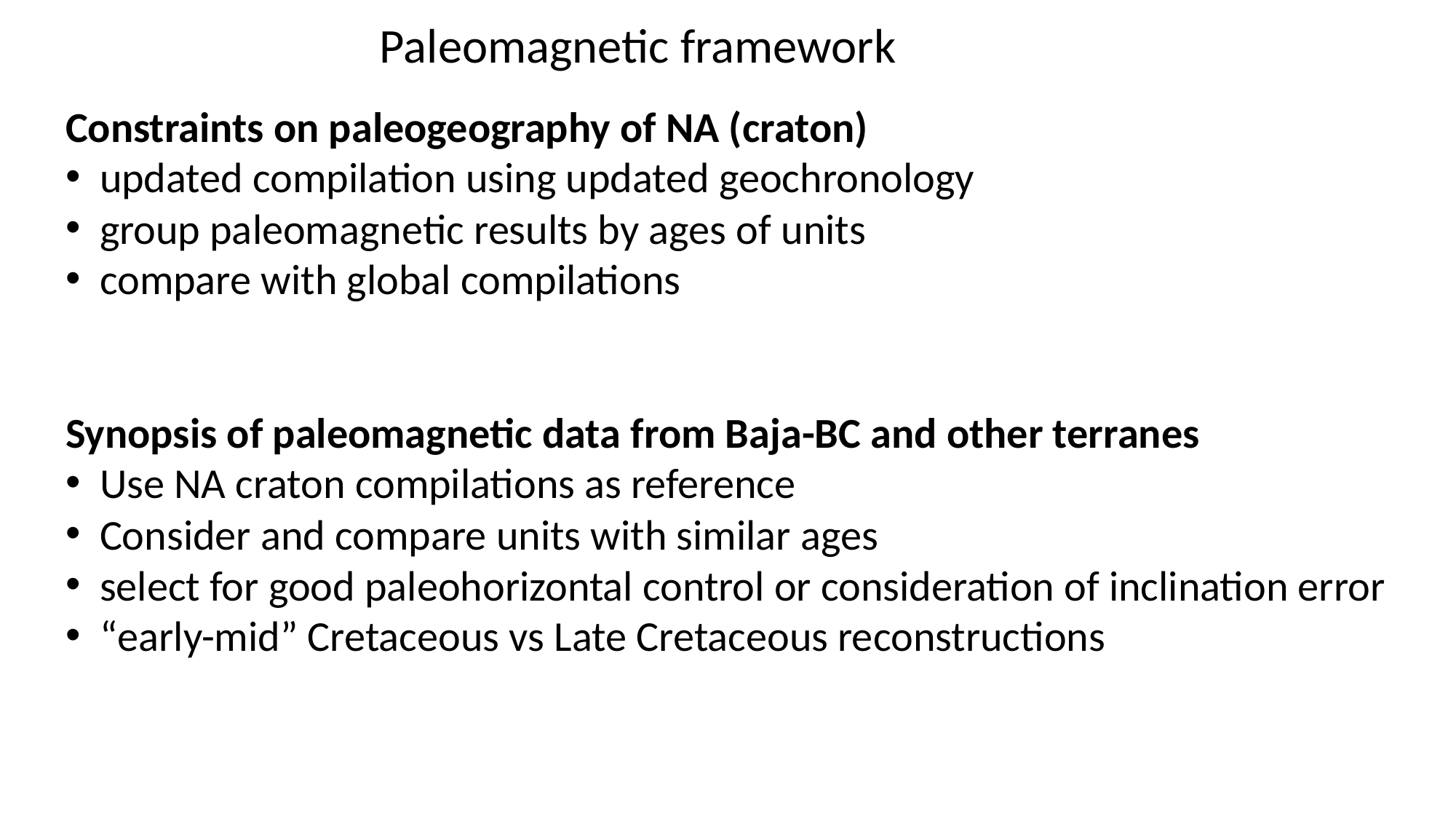

Paleomagnetic framework
Constraints on paleogeography of NA (craton)
updated compilation using updated geochronology
group paleomagnetic results by ages of units
compare with global compilations

Synopsis of paleomagnetic data from Baja-BC and other terranes
Use NA craton compilations as reference
Consider and compare units with similar ages
select for good paleohorizontal control or consideration of inclination error
“early-mid” Cretaceous vs Late Cretaceous reconstructions